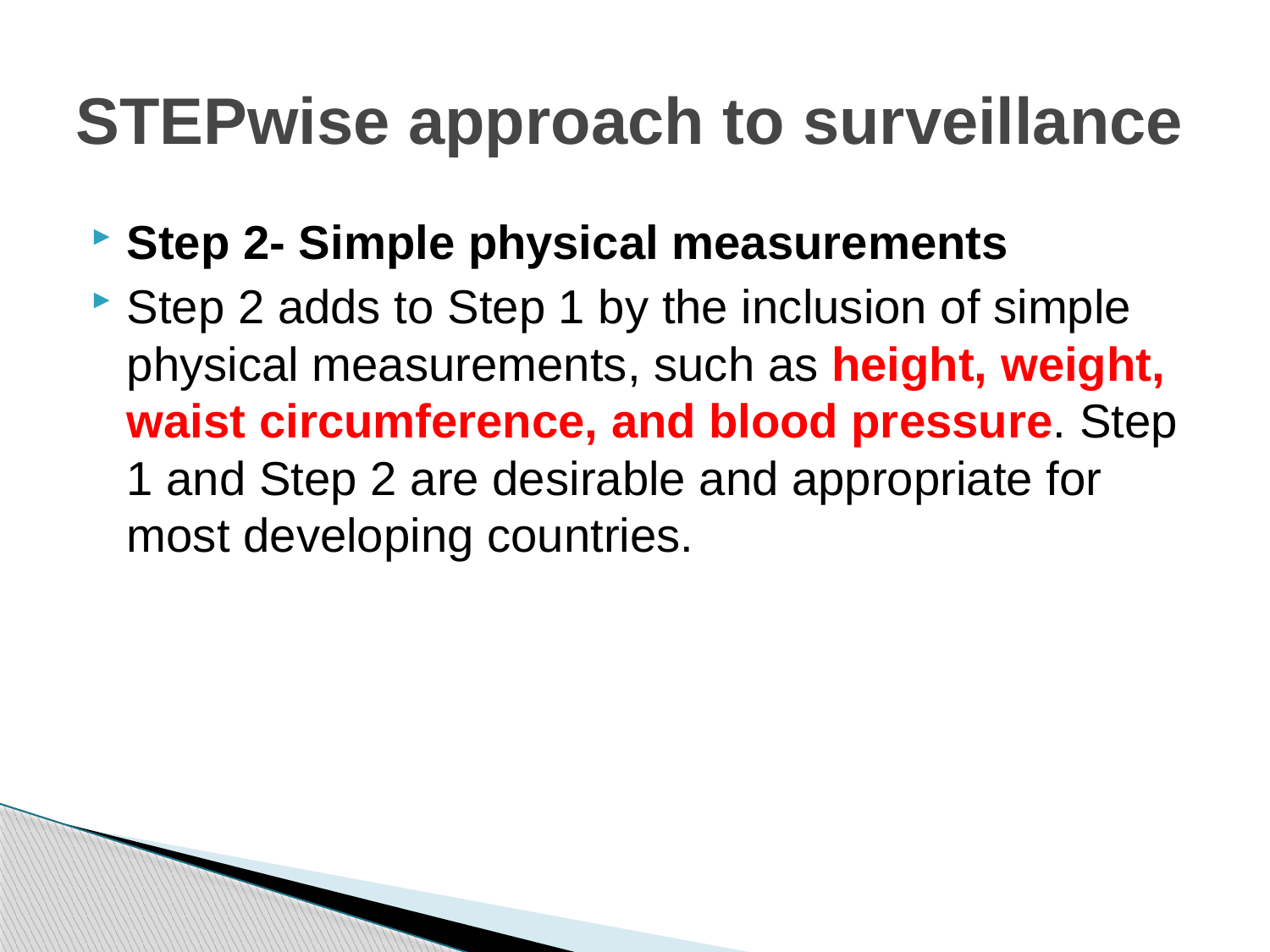

# STEPwise approach to surveillance
Step 2- Simple physical measurements
Step 2 adds to Step 1 by the inclusion of simple physical measurements, such as height, weight, waist circumference, and blood pressure. Step 1 and Step 2 are desirable and appropriate for most developing countries.